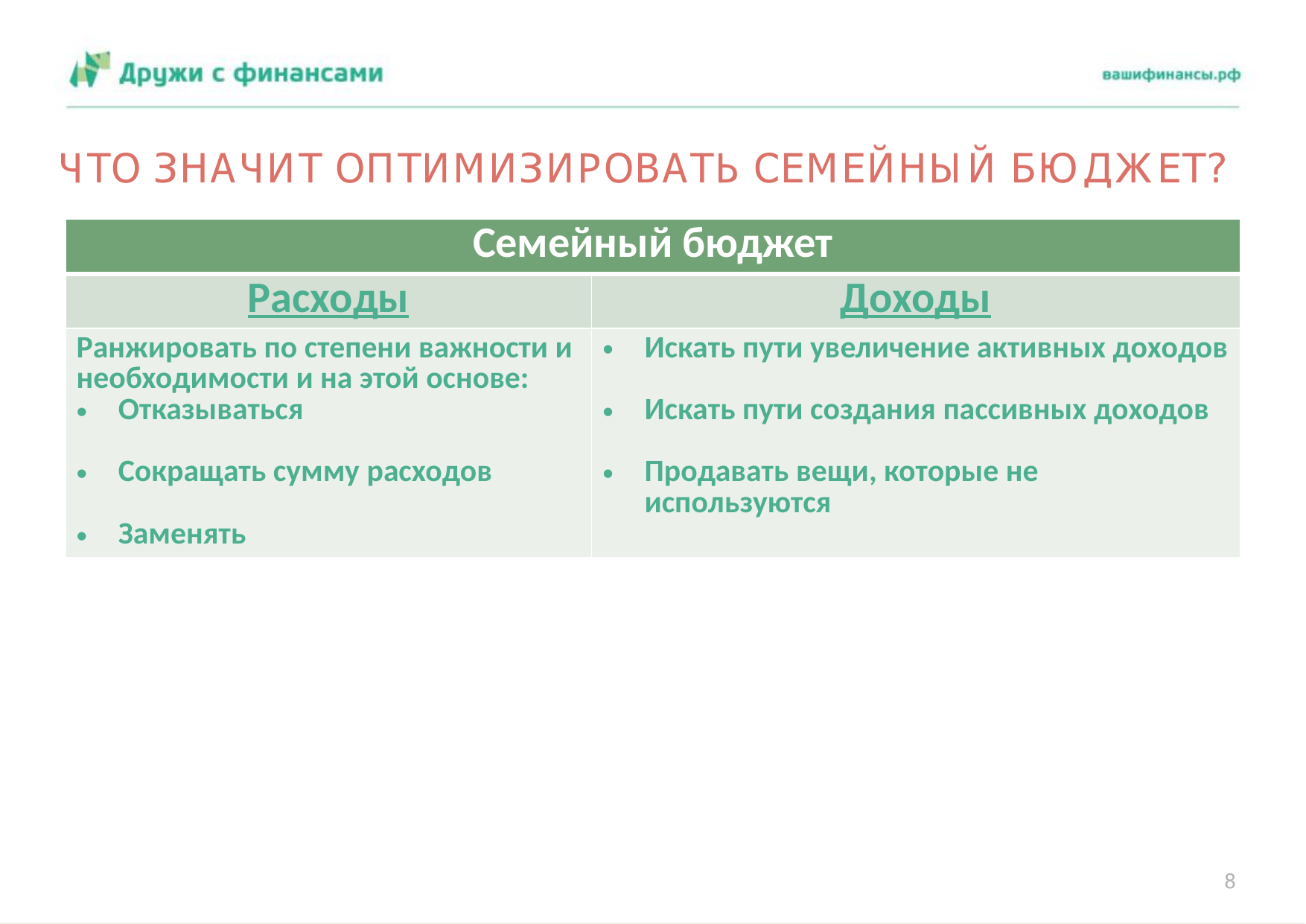

# ЧТО ЗНАЧИТ ОПТИМИЗИРОВАТЬ СЕМЕЙНЫЙ БЮДЖЕТ?
| Семейный бюджет |  |
| --- | --- |
| Расходы | Доходы |
| Ранжировать по степени важности и необходимости и на этой основе: Отказываться Сокращать сумму расходов Заменять | Искать пути увеличение активных доходов Искать пути создания пассивных доходов Продавать вещи, которые не используются |
8